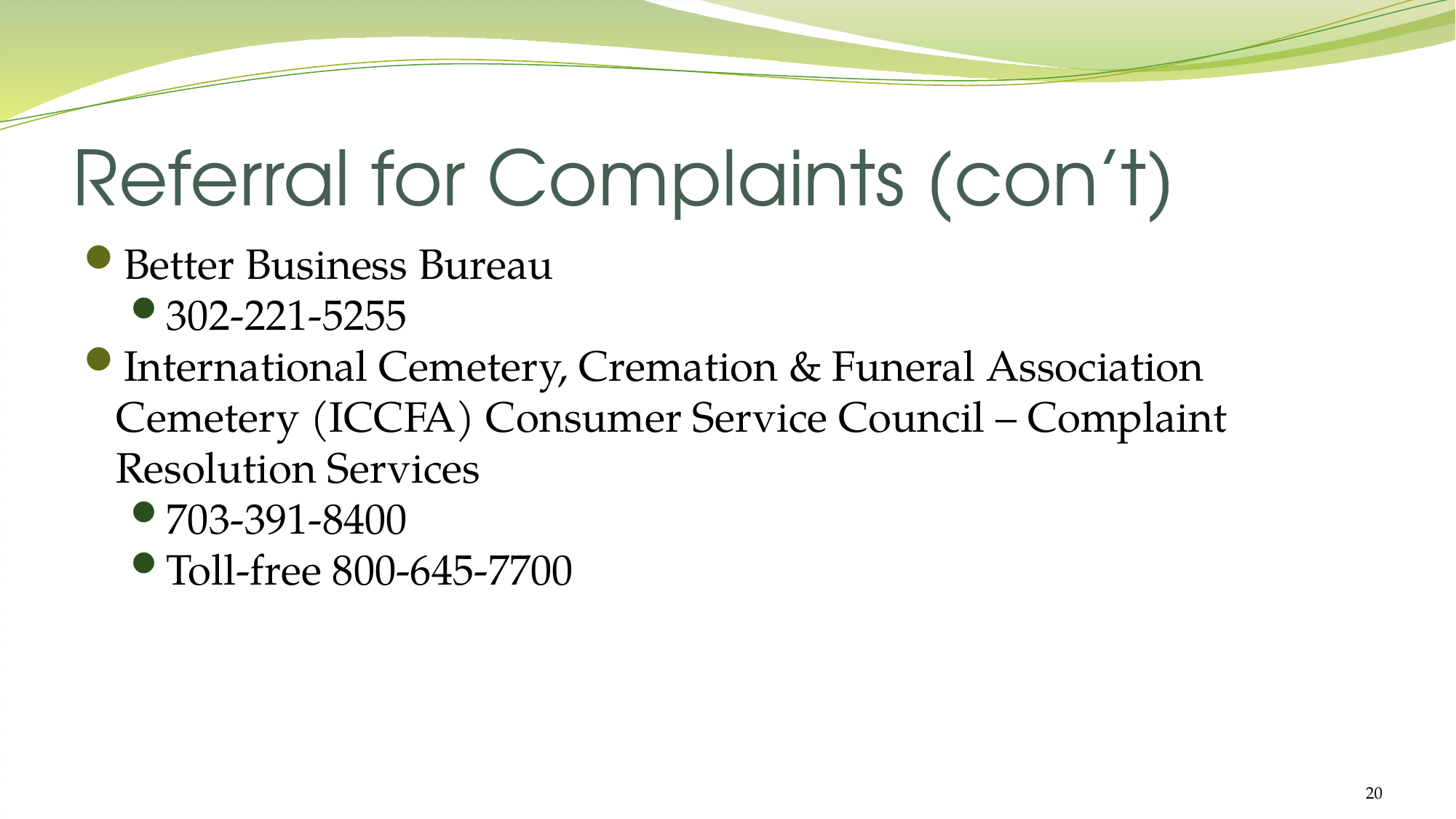

# Referral for Complaints (con’t)
Better Business Bureau
302-221-5255
International Cemetery, Cremation & Funeral Association
Cemetery (ICCFA) Consumer Service Council – Complaint Resolution Services
703-391-8400
Toll-free 800-645-7700

20